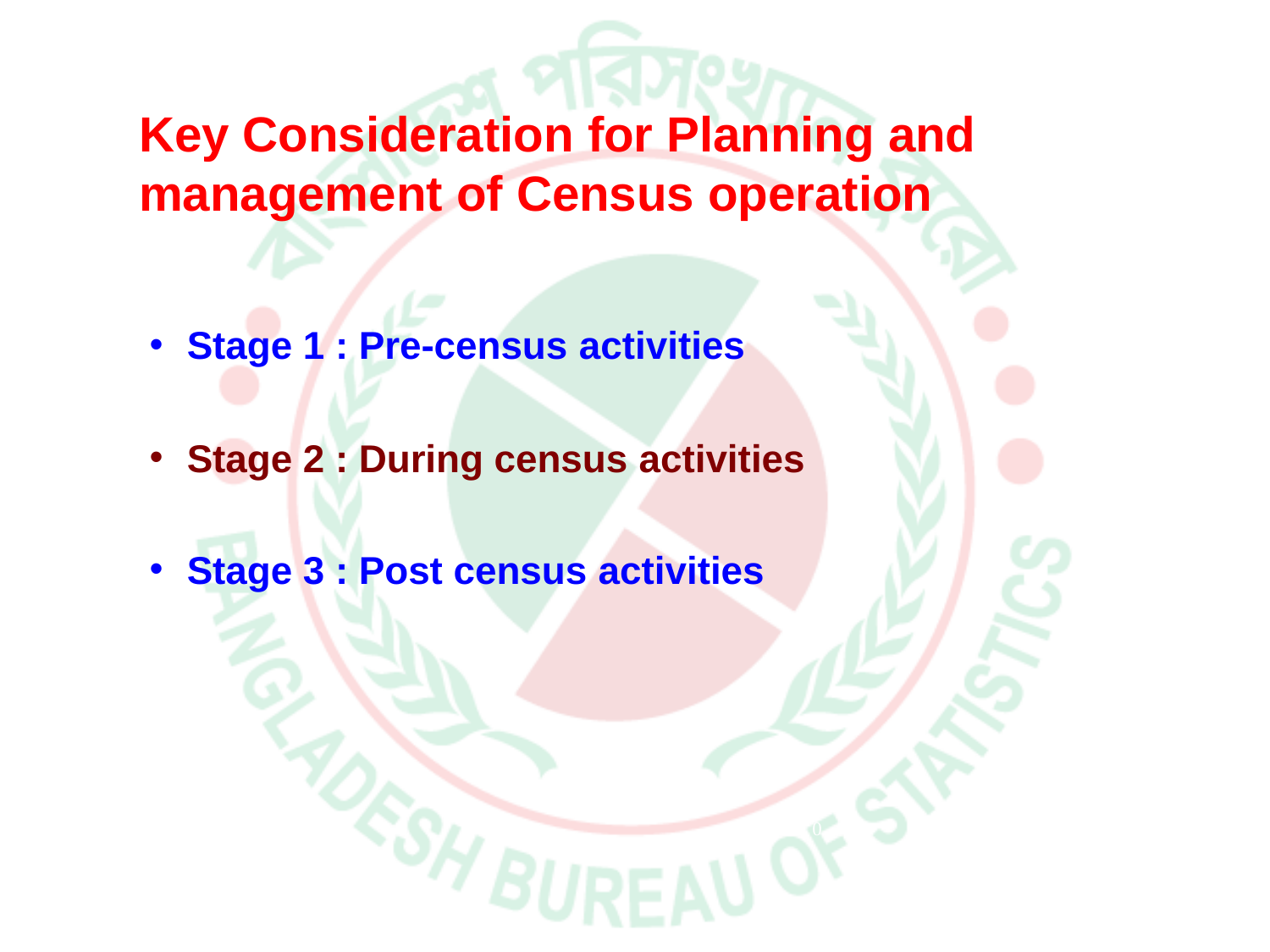

# Key Consideration for Planning and management of Census operation
Stage 1 : Pre-census activities

Stage 2 : During census activities

Stage 3 : Post census activities

10